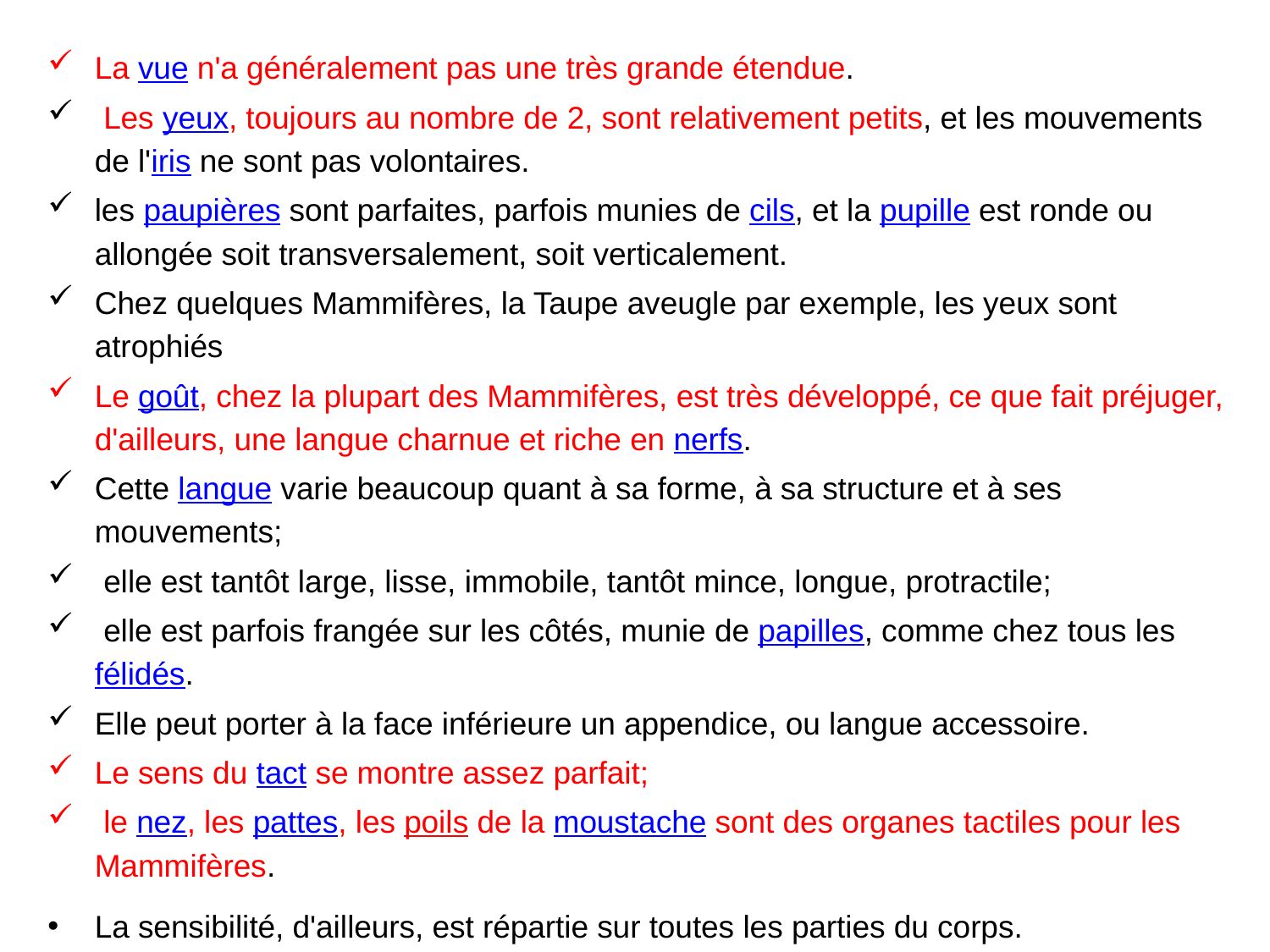

La vue n'a généralement pas une très grande étendue.
 Les yeux, toujours au nombre de 2, sont relativement petits, et les mouvements de l'iris ne sont pas volontaires.
les paupières sont parfaites, parfois munies de cils, et la pupille est ronde ou allongée soit transversalement, soit verticalement.
Chez quelques Mammifères, la Taupe aveugle par exemple, les yeux sont atrophiés
Le goût, chez la plupart des Mammifères, est très développé, ce que fait préjuger, d'ailleurs, une langue charnue et riche en nerfs.
Cette langue varie beaucoup quant à sa forme, à sa structure et à ses mouvements;
 elle est tantôt large, lisse, immobile, tantôt mince, longue, protractile;
 elle est parfois frangée sur les côtés, munie de papilles, comme chez tous les félidés.
Elle peut porter à la face inférieure un appendice, ou langue accessoire.
Le sens du tact se montre assez parfait;
 le nez, les pattes, les poils de la moustache sont des organes tactiles pour les Mammifères.
La sensibilité, d'ailleurs, est répartie sur toutes les parties du corps.